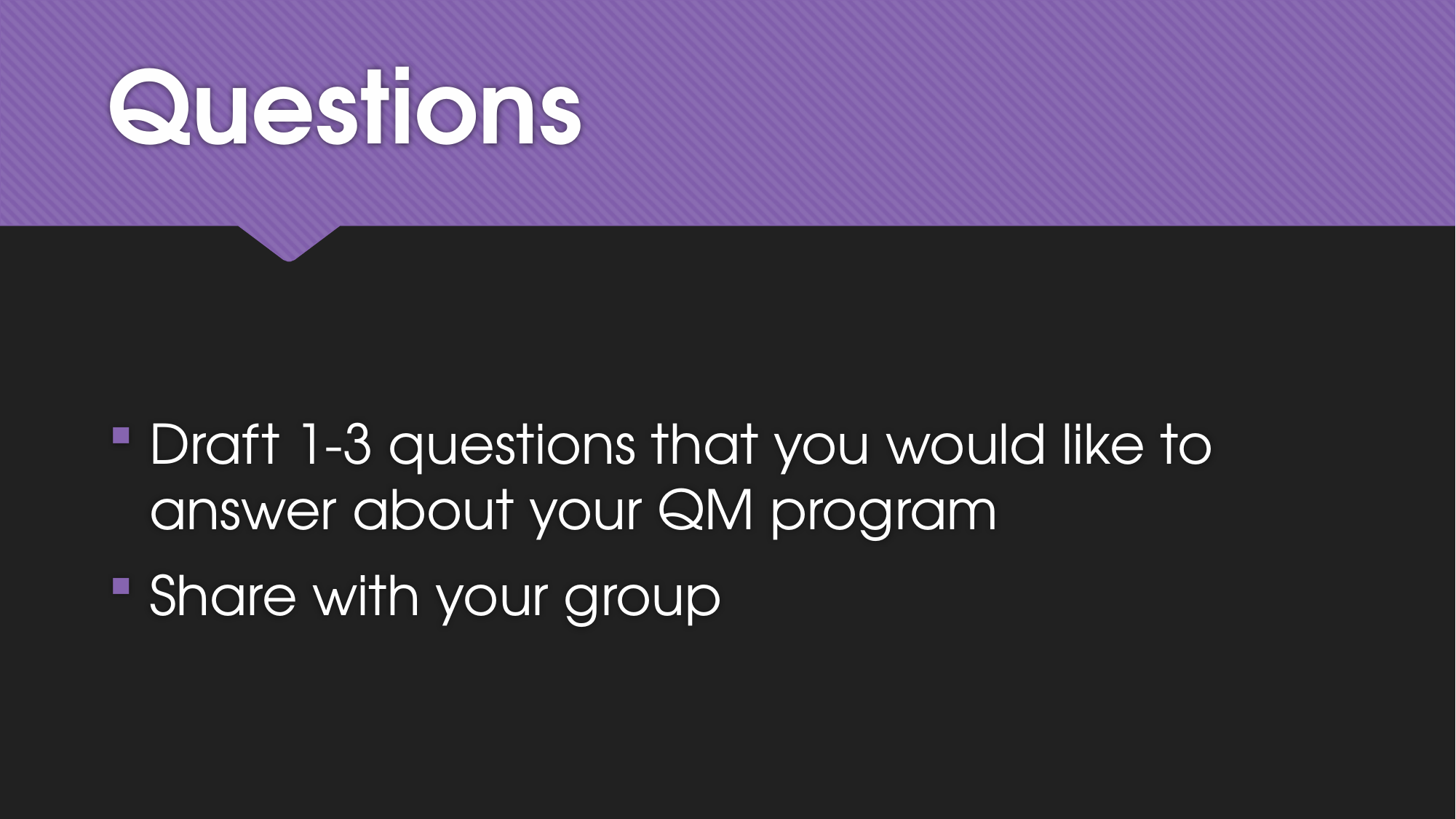

# Questions
Draft 1-3 questions that you would like to answer about your QM program
Share with your group